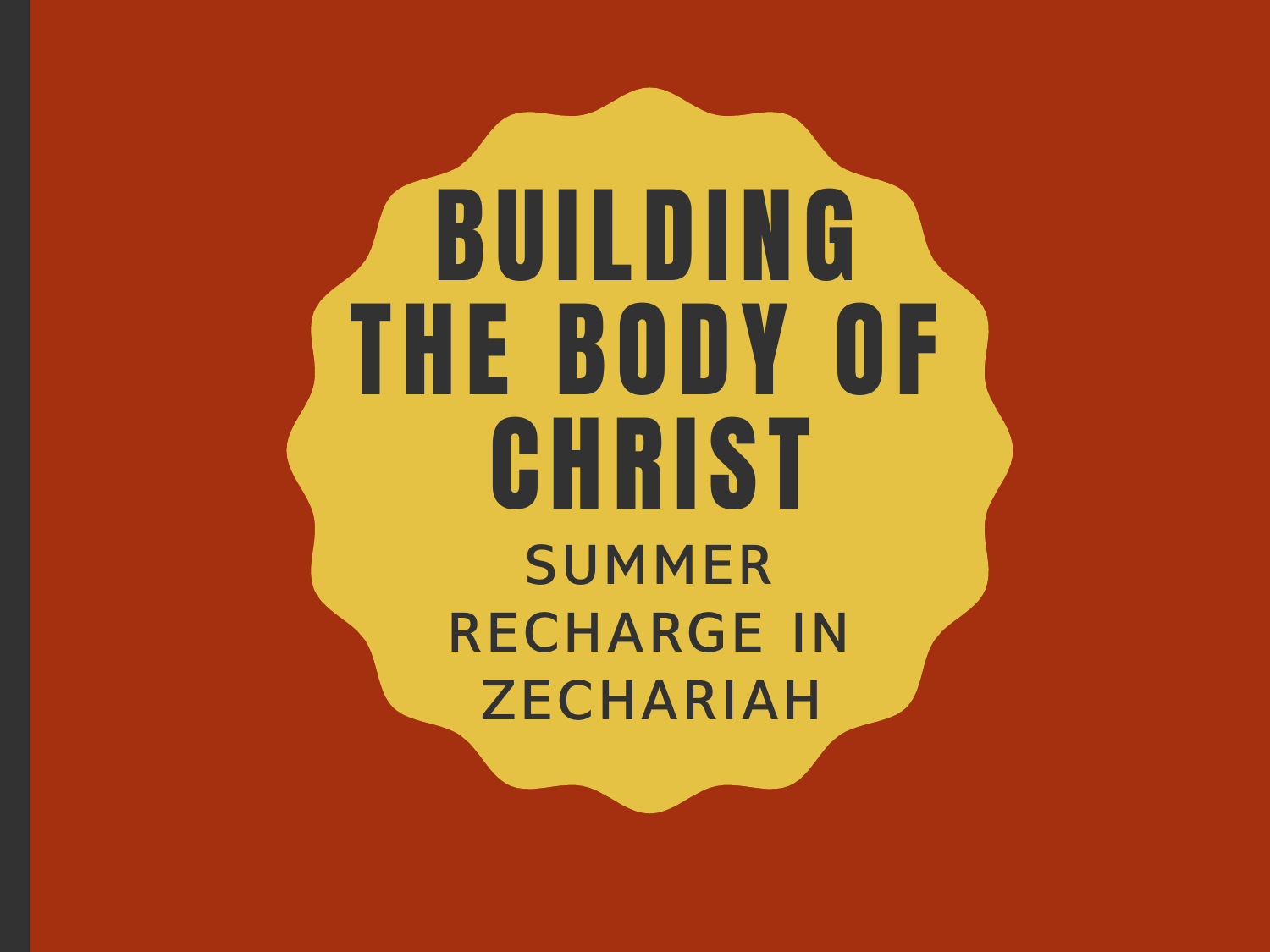

# Building the Body of Christ
Summer Recharge in Zechariah